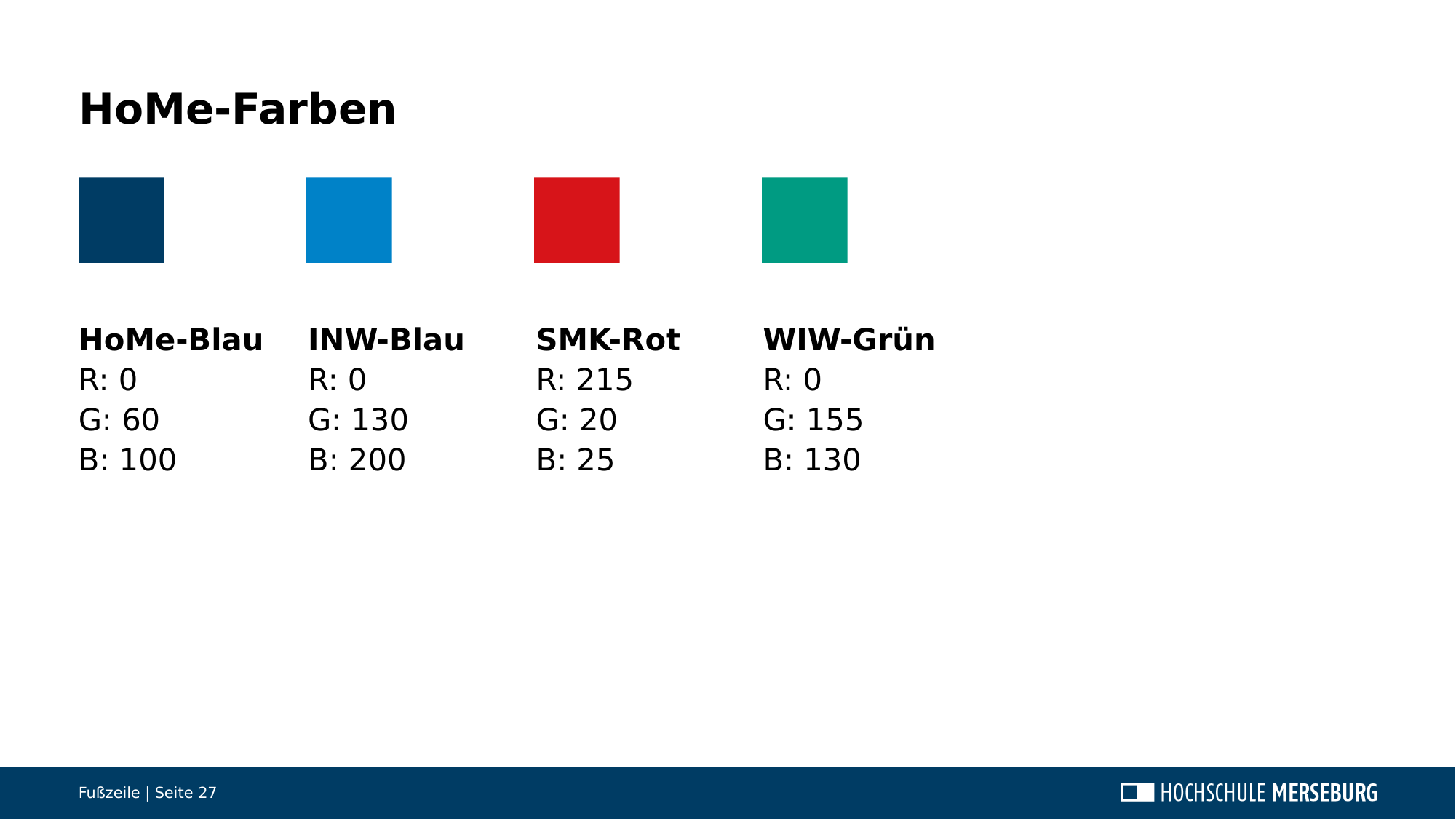

HoMe-Farben

HoMe-Blau
R: 0
G: 60
B: 100
INW-Blau
R: 0
G: 130
B: 200
SMK-Rot
R: 215
G: 20
B: 25
WIW-Grün
R: 0
G: 155
B: 130